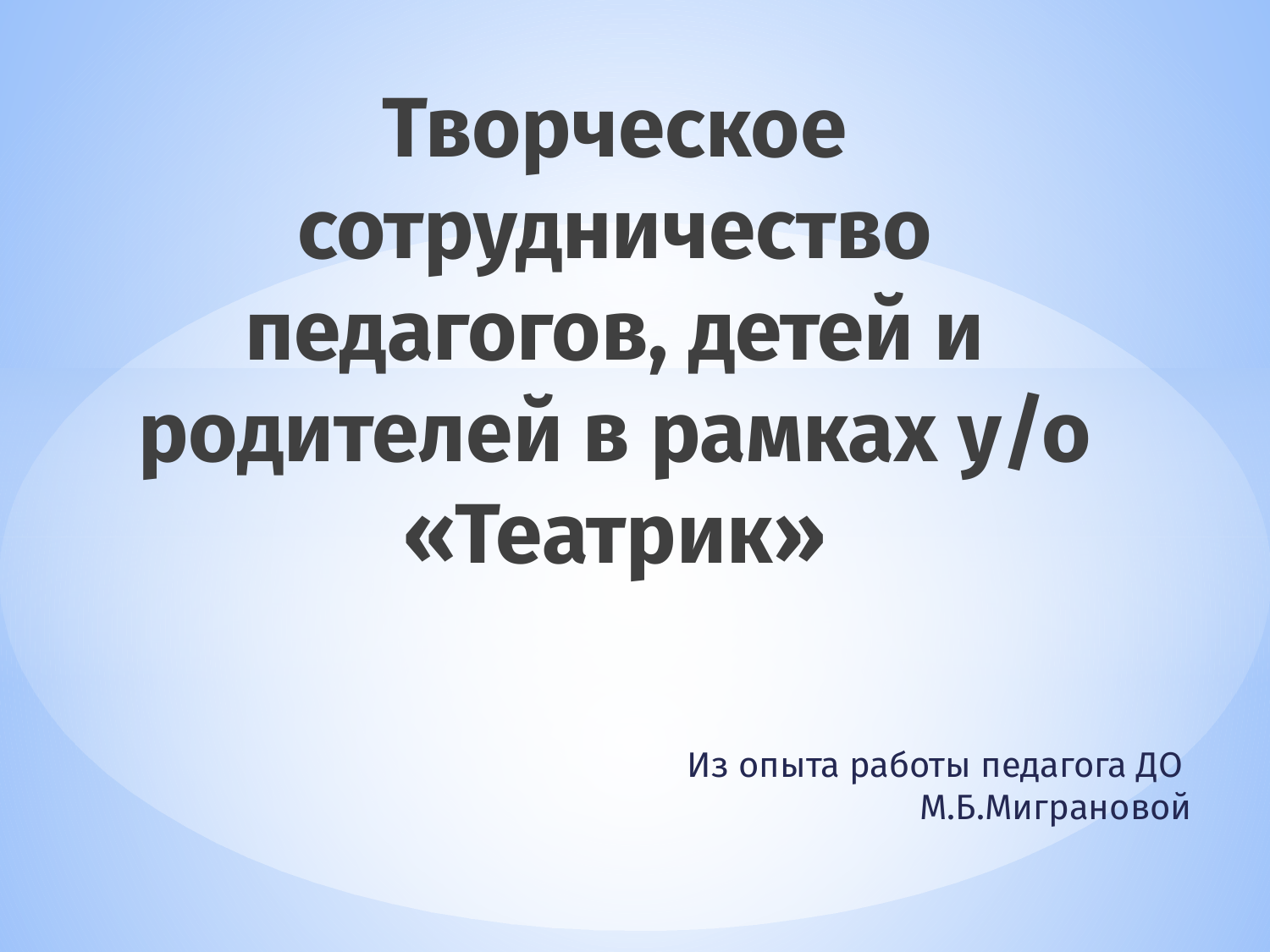

# Творческое сотрудничество педагогов, детей и родителей в рамках у/о «Театрик»
Из опыта работы педагога ДО
М.Б.Миграновой